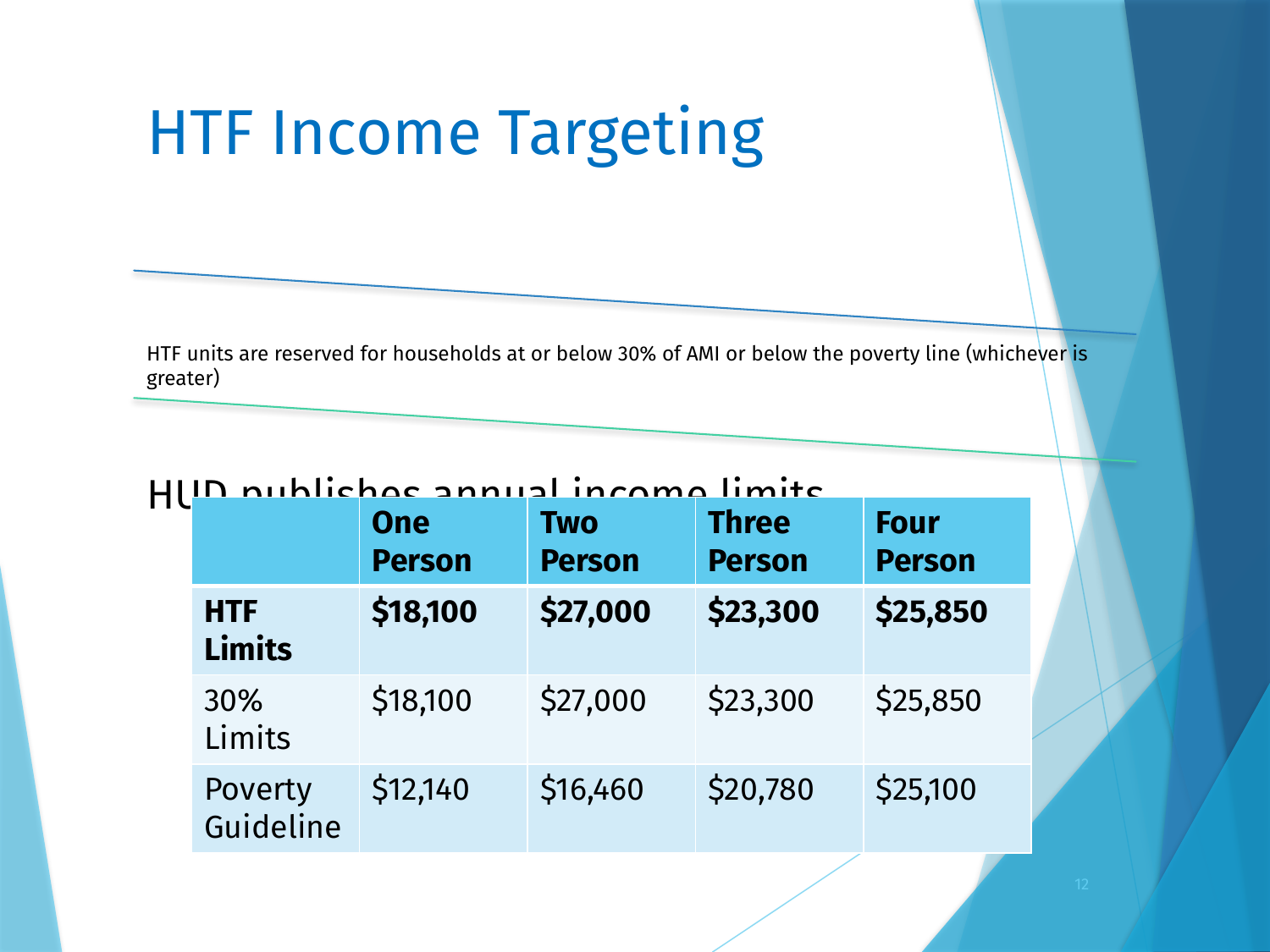

# HTF Income Targeting
HTF units are reserved for households at or below 30% of AMI or below the poverty line (whichever is greater)
HUD publishes annual income limits
|  | One Person | Two Person | Three Person | Four Person |
| --- | --- | --- | --- | --- |
| HTF Limits | $18,100 | $27,000 | $23,300 | $25,850 |
| 30% Limits | $18,100 | $27,000 | $23,300 | $25,850 |
| Poverty Guideline | $12,140 | $16,460 | $20,780 | $25,100 |
12